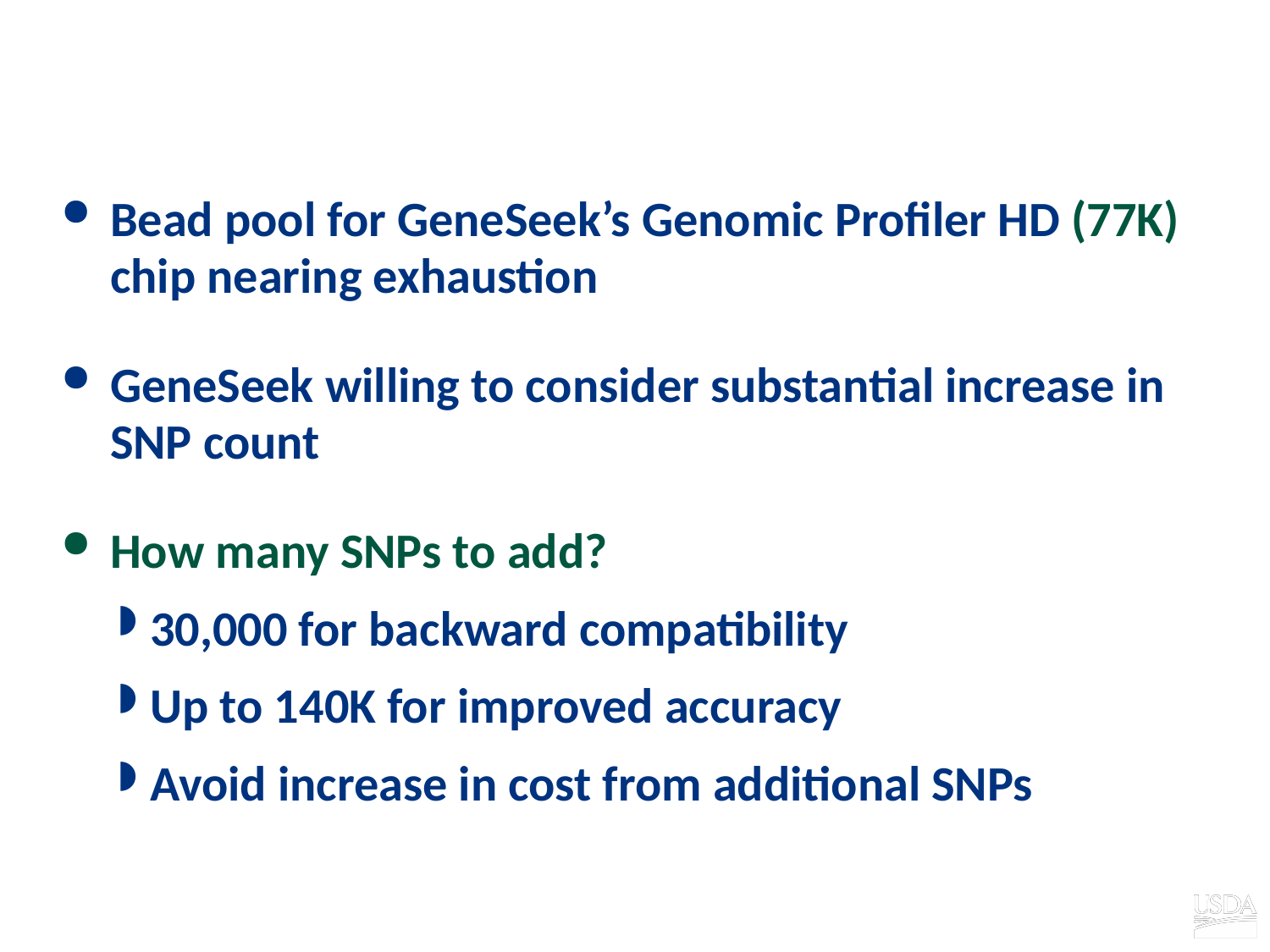

# Background
Bead pool for GeneSeek’s Genomic Profiler HD (77K) chip nearing exhaustion
GeneSeek willing to consider substantial increase in SNP count
How many SNPs to add?
30,000 for backward compatibility
Up to 140K for improved accuracy
Avoid increase in cost from additional SNPs